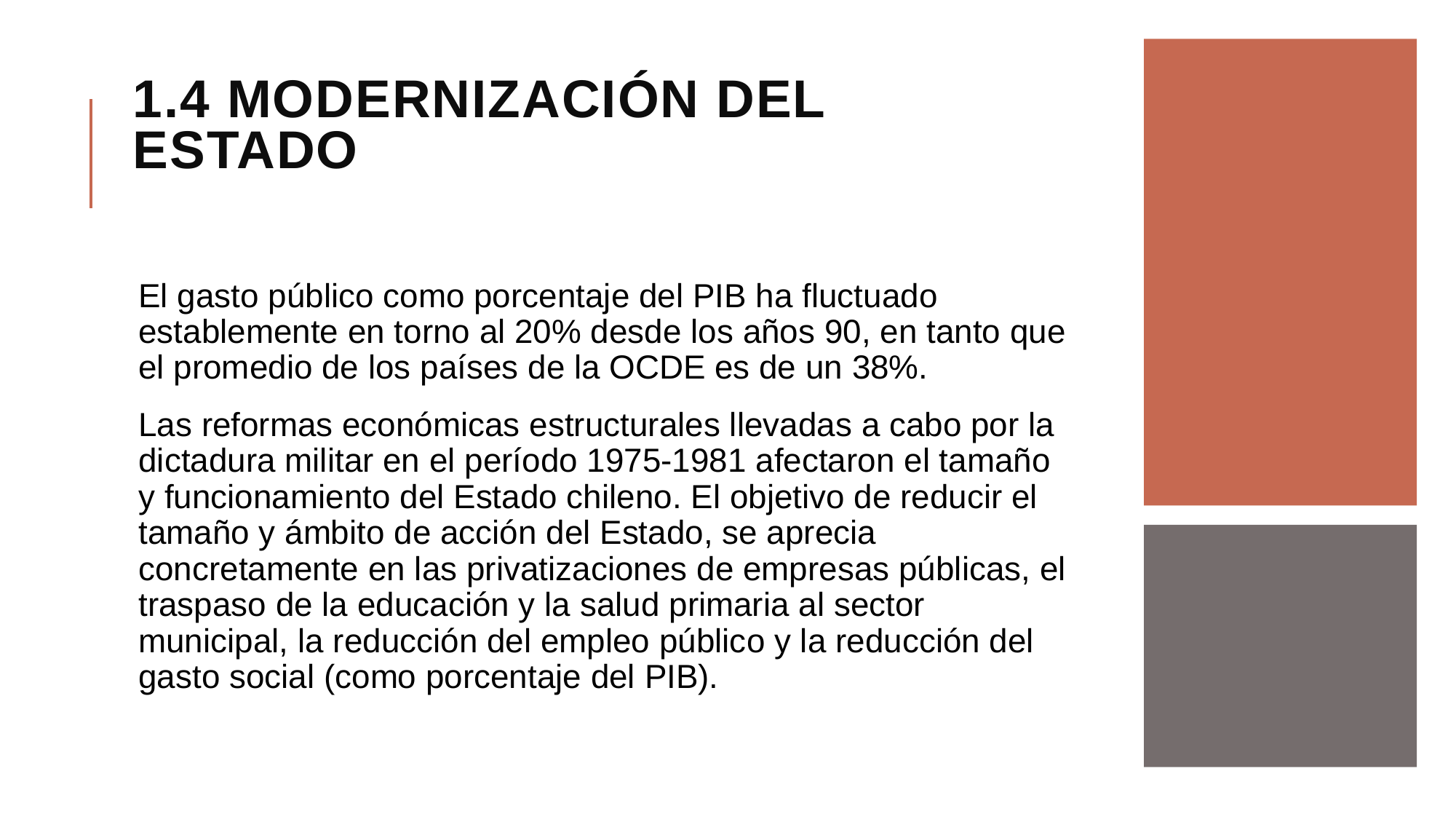

# 1.4 Modernización del Estado
El gasto público como porcentaje del PIB ha fluctuado establemente en torno al 20% desde los años 90, en tanto que el promedio de los países de la OCDE es de un 38%.
Las reformas económicas estructurales llevadas a cabo por la dictadura militar en el período 1975-1981 afectaron el tamaño y funcionamiento del Estado chileno. El objetivo de reducir el tamaño y ámbito de acción del Estado, se aprecia concretamente en las privatizaciones de empresas públicas, el traspaso de la educación y la salud primaria al sector municipal, la reducción del empleo público y la reducción del gasto social (como porcentaje del PIB).